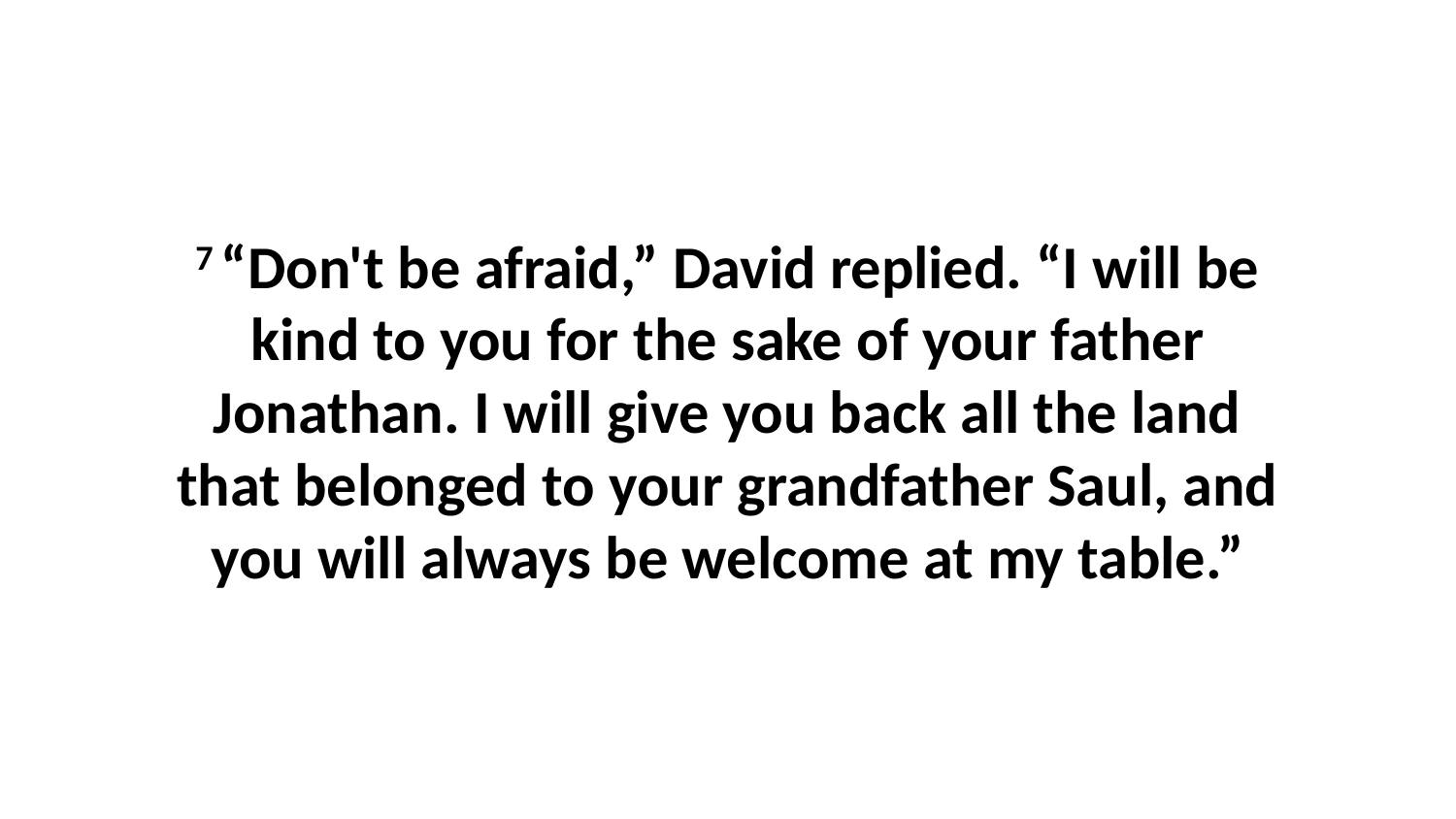

7 “Don't be afraid,” David replied. “I will be kind to you for the sake of your father Jonathan. I will give you back all the land that belonged to your grandfather Saul, and you will always be welcome at my table.”